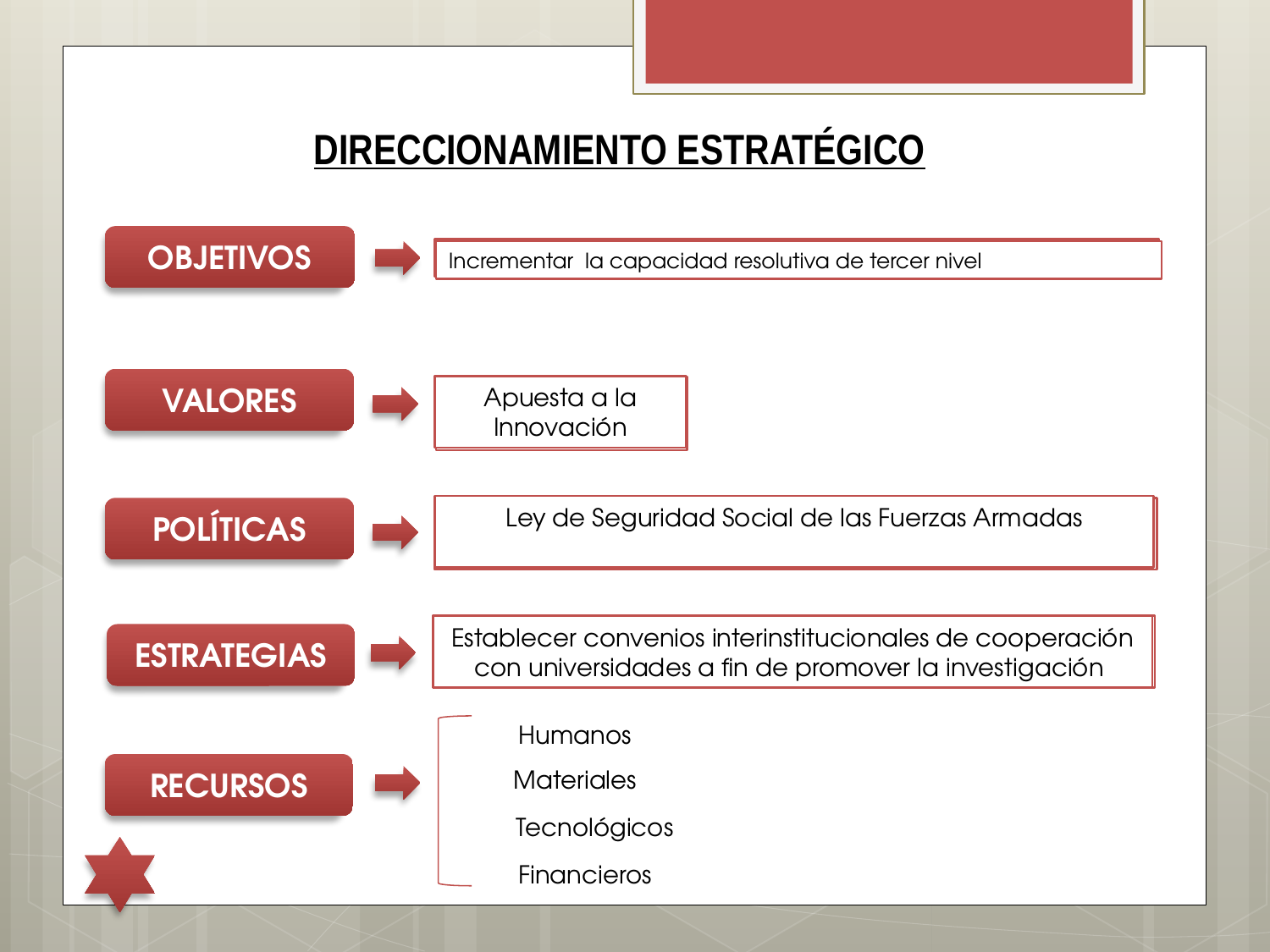

# DIRECCIONAMIENTO ESTRATÉGICO
OBJETIVOS
Incrementar la participación  activa
Incrementar  el acceso oportuno a los servicios  integrales  de salud

Incrementar  la capacidad resolutiva de tercer nivel
VALORES
Servicio al Cliente
Apuesta a la Innovación
Innovación
Eficacia
Respeto mutuo
Equidad
Eficiencia
Espíritu de Equipo
Mejora continua
Orientación al resultado
Trabajo en equipo

Ley de Seguridad Social de las Fuerzas Armadas

POLÍTICAS
Código de Ética

Reglamento Orgánico de Gestión Organizacional por Procesos
Ley Orgánica de Defensa Nacional

Incrementar el autofinanciamiento institucional a través de las capacidades quirúrgicas de cáncer.
Establecer convenios interinstitucionales de cooperación con universidades a fin de promover la investigación
Modernizar  la infraestructura física, tecnológica y humana
Establecer alianzas o convenios interinstitucionales  para acceder a la demanda adicional.
ESTRATEGIAS

Ampliar la cobertura de servicios de salud
Humanos

RECURSOS
Materiales

Tecnológicos

Financieros